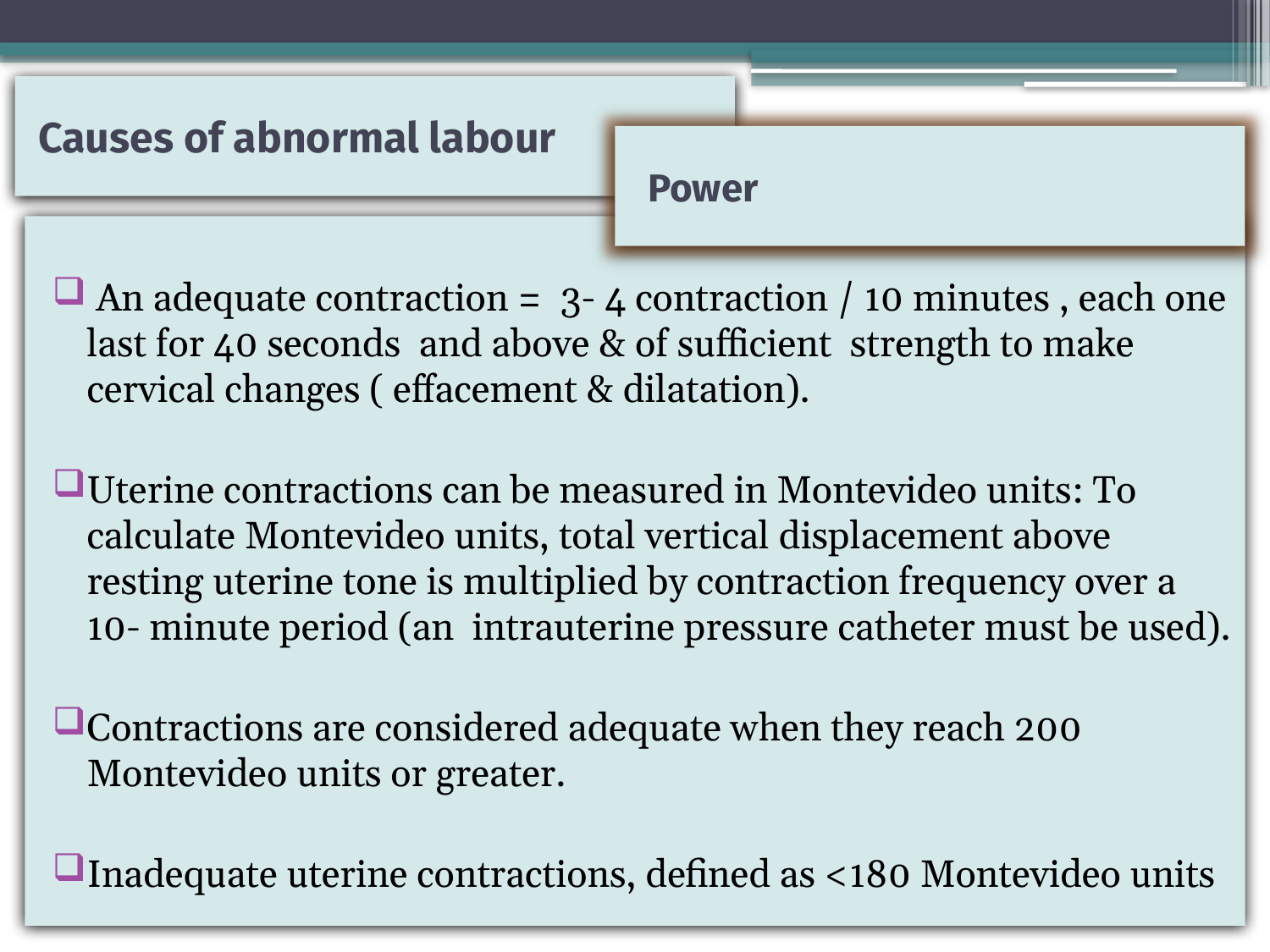

# Causes of abnormal labour
                   Power

 An adequate contraction =  3- 4 contraction / 10 minutes , each one last for 40 seconds  and above & of sufficient  strength to make cervical changes ( effacement & dilatation).

Uterine contractions can be measured in Montevideo units: To calculate Montevideo units, total vertical displacement above resting uterine tone is multiplied by contraction frequency over a 10- minute period (an  intrauterine pressure catheter must be used).

Contractions are considered adequate when they reach 200 Montevideo units or greater.

Inadequate uterine contractions, defined as <180 Montevideo units